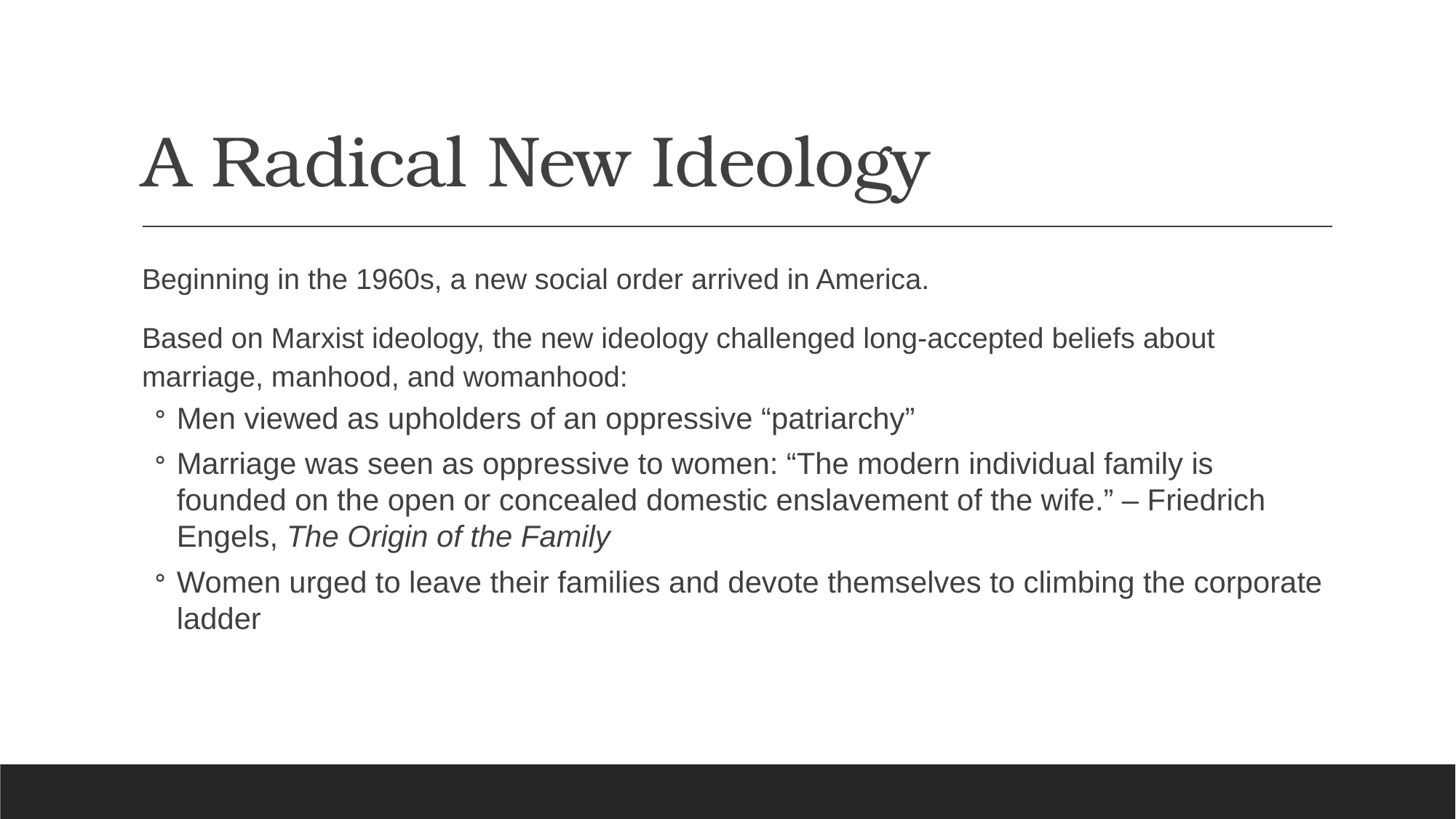

# A Radical New Ideology
Beginning in the 1960s, a new social order arrived in America.
Based on Marxist ideology, the new ideology challenged long-accepted beliefs about marriage, manhood, and womanhood:
Men viewed as upholders of an oppressive “patriarchy”
Marriage was seen as oppressive to women: “The modern individual family is founded on the open or concealed domestic enslavement of the wife.” – Friedrich Engels, The Origin of the Family
Women urged to leave their families and devote themselves to climbing the corporate ladder